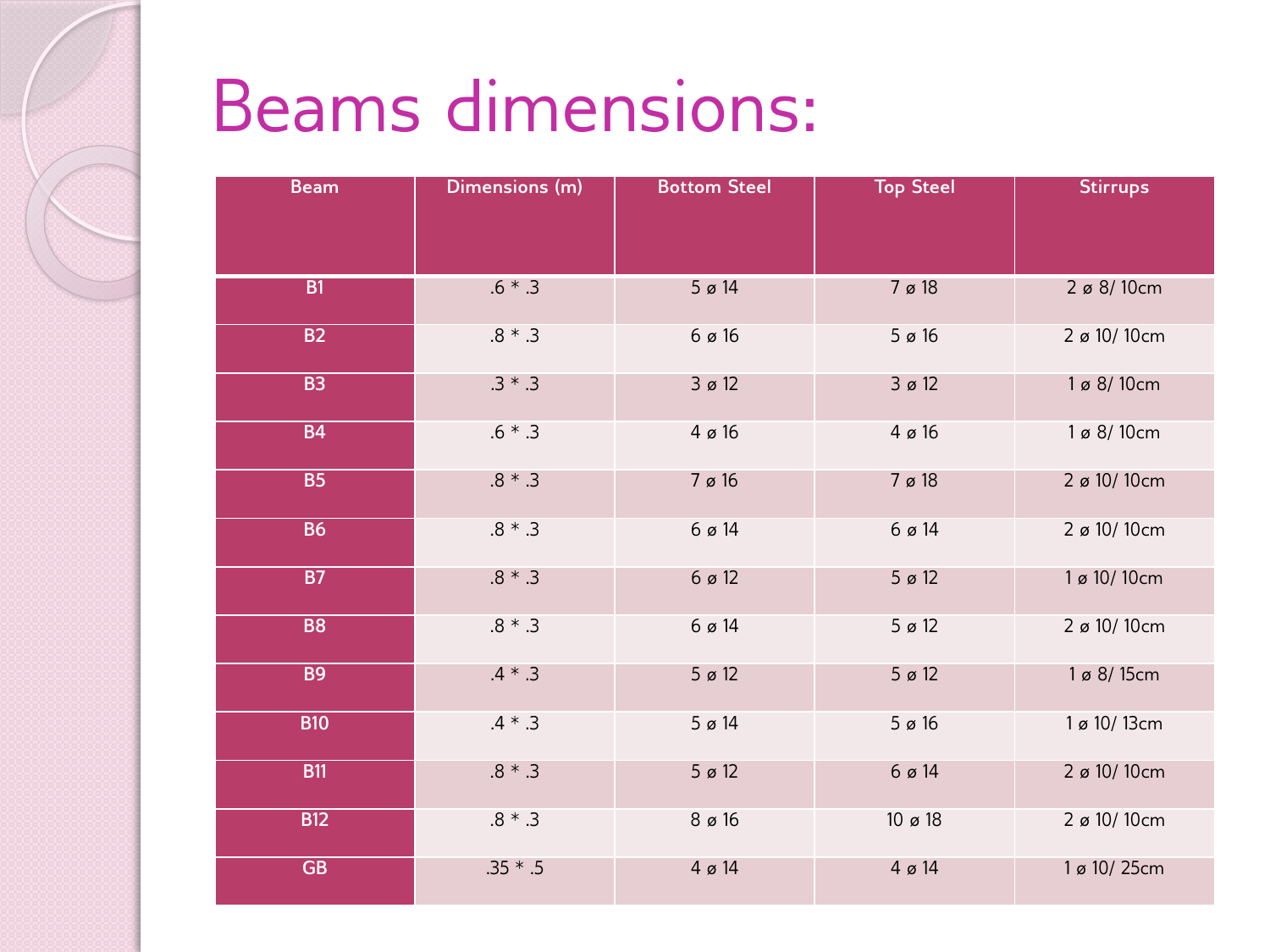

# Beams dimensions:
| Beam | Dimensions (m) | Bottom Steel | Top Steel | Stirrups |
| --- | --- | --- | --- | --- |
| B1 | .6 \* .3 | 5 ø 14 | 7 ø 18 | 2 ø 8/ 10cm |
| B2 | .8 \* .3 | 6 ø 16 | 5 ø 16 | 2 ø 10/ 10cm |
| B3 | .3 \* .3 | 3 ø 12 | 3 ø 12 | 1 ø 8/ 10cm |
| B4 | .6 \* .3 | 4 ø 16 | 4 ø 16 | 1 ø 8/ 10cm |
| B5 | .8 \* .3 | 7 ø 16 | 7 ø 18 | 2 ø 10/ 10cm |
| B6 | .8 \* .3 | 6 ø 14 | 6 ø 14 | 2 ø 10/ 10cm |
| B7 | .8 \* .3 | 6 ø 12 | 5 ø 12 | 1 ø 10/ 10cm |
| B8 | .8 \* .3 | 6 ø 14 | 5 ø 12 | 2 ø 10/ 10cm |
| B9 | .4 \* .3 | 5 ø 12 | 5 ø 12 | 1 ø 8/ 15cm |
| B10 | .4 \* .3 | 5 ø 14 | 5 ø 16 | 1 ø 10/ 13cm |
| B11 | .8 \* .3 | 5 ø 12 | 6 ø 14 | 2 ø 10/ 10cm |
| B12 | .8 \* .3 | 8 ø 16 | 10 ø 18 | 2 ø 10/ 10cm |
| GB | .35 \* .5 | 4 ø 14 | 4 ø 14 | 1 ø 10/ 25cm |